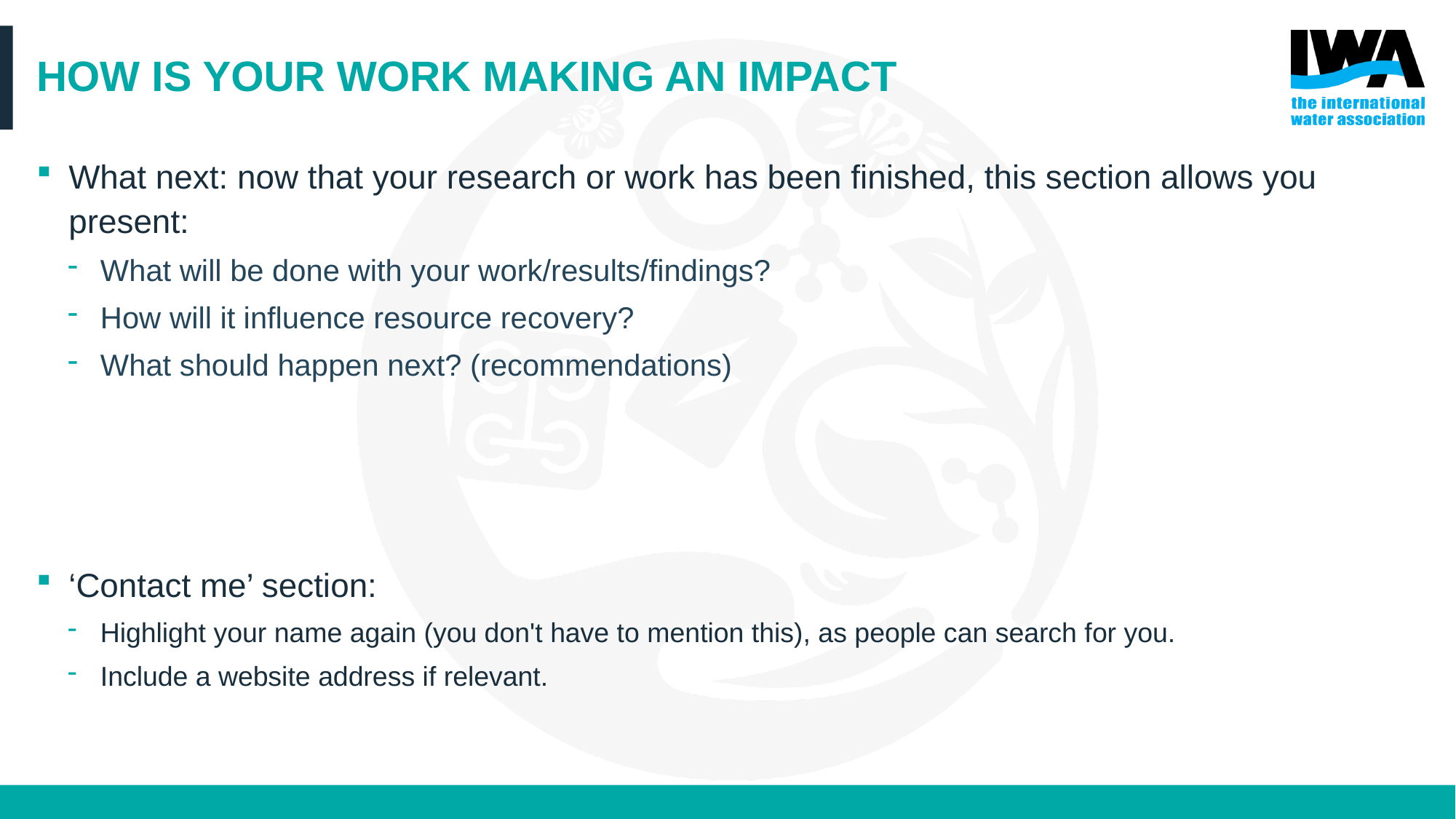

# HOW IS YOUR WORK MAKING AN IMPACT
What next: now that your research or work has been finished, this section allows you present:
What will be done with your work/results/findings?
How will it influence resource recovery?
What should happen next? (recommendations)
‘Contact me’ section:
Highlight your name again (you don't have to mention this), as people can search for you.
Include a website address if relevant.